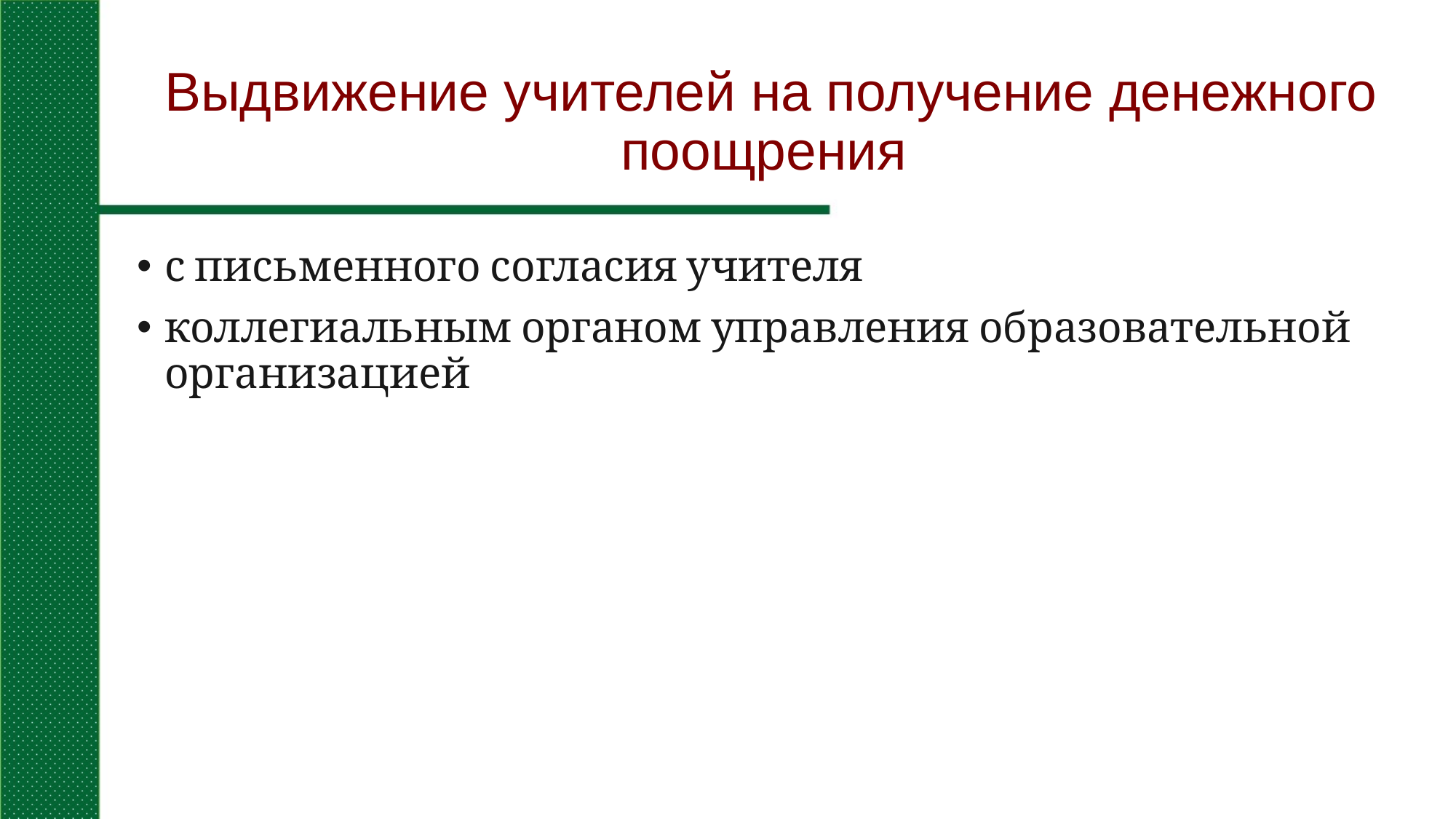

# Выдвижение учителей на получение денежного поощрения
с письменного согласия учителя
коллегиальным органом управления образовательной организацией